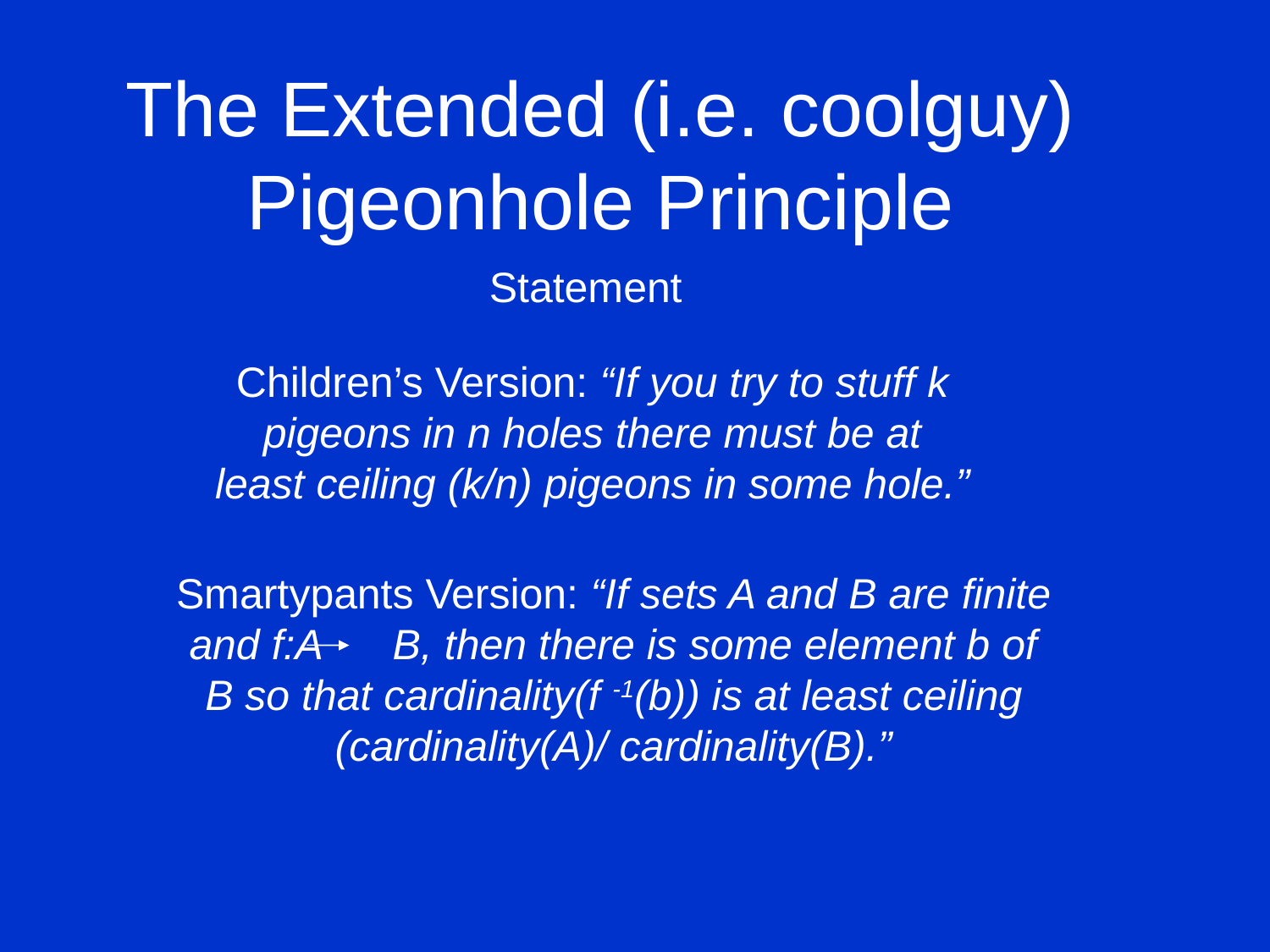

The Extended (i.e. coolguy)
Pigeonhole Principle
Statement
Children’s Version: “If you try to stuff k pigeons in n holes there must be at least ceiling (k/n) pigeons in some hole.”
Smartypants Version: “If sets A and B are finite and f:A      B, then there is some element b of B so that cardinality(f -1(b)) is at least ceiling (cardinality(A)/ cardinality(B).”